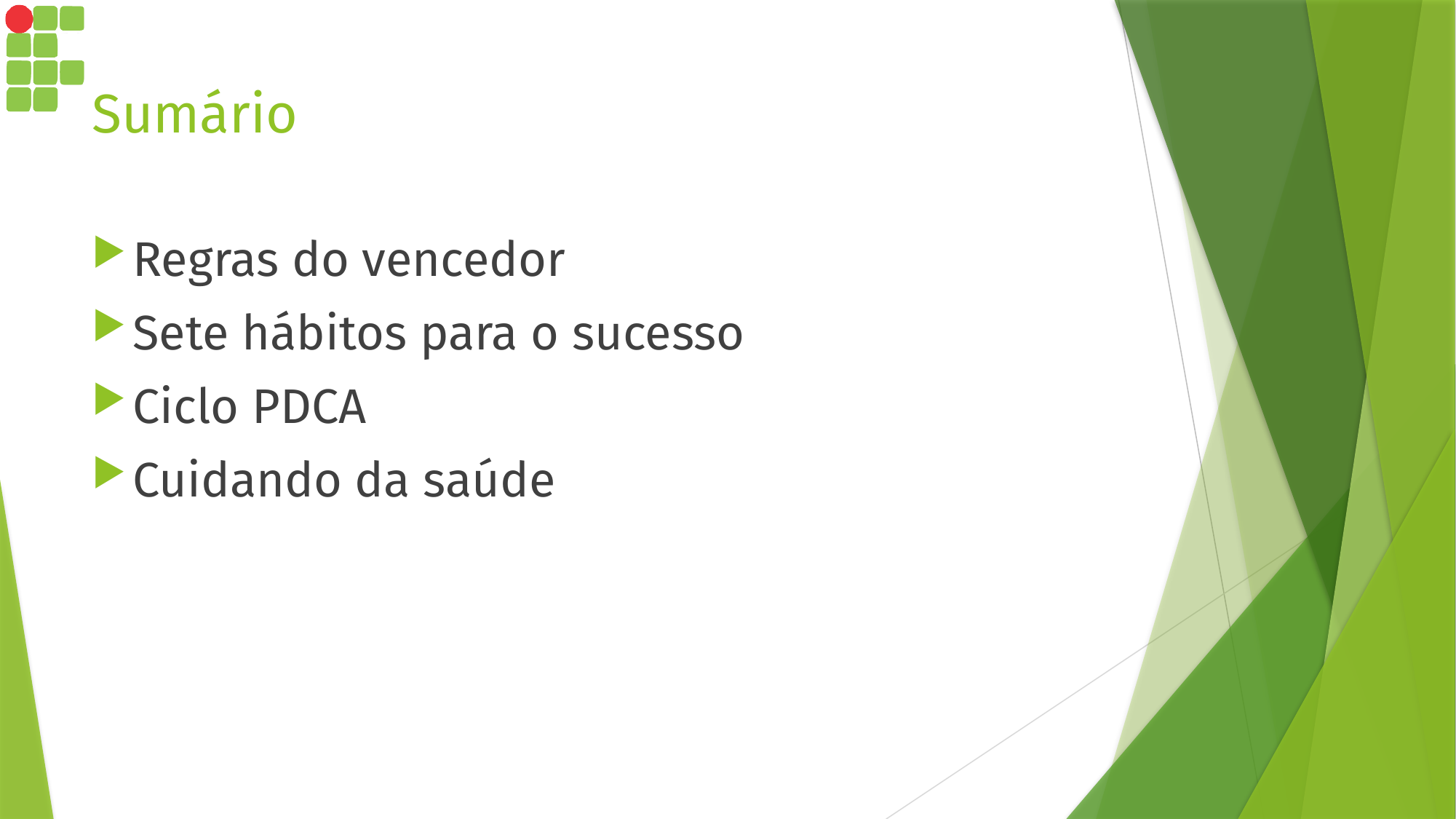

# Sumário
Regras do vencedor
Sete hábitos para o sucesso
Ciclo PDCA
Cuidando da saúde